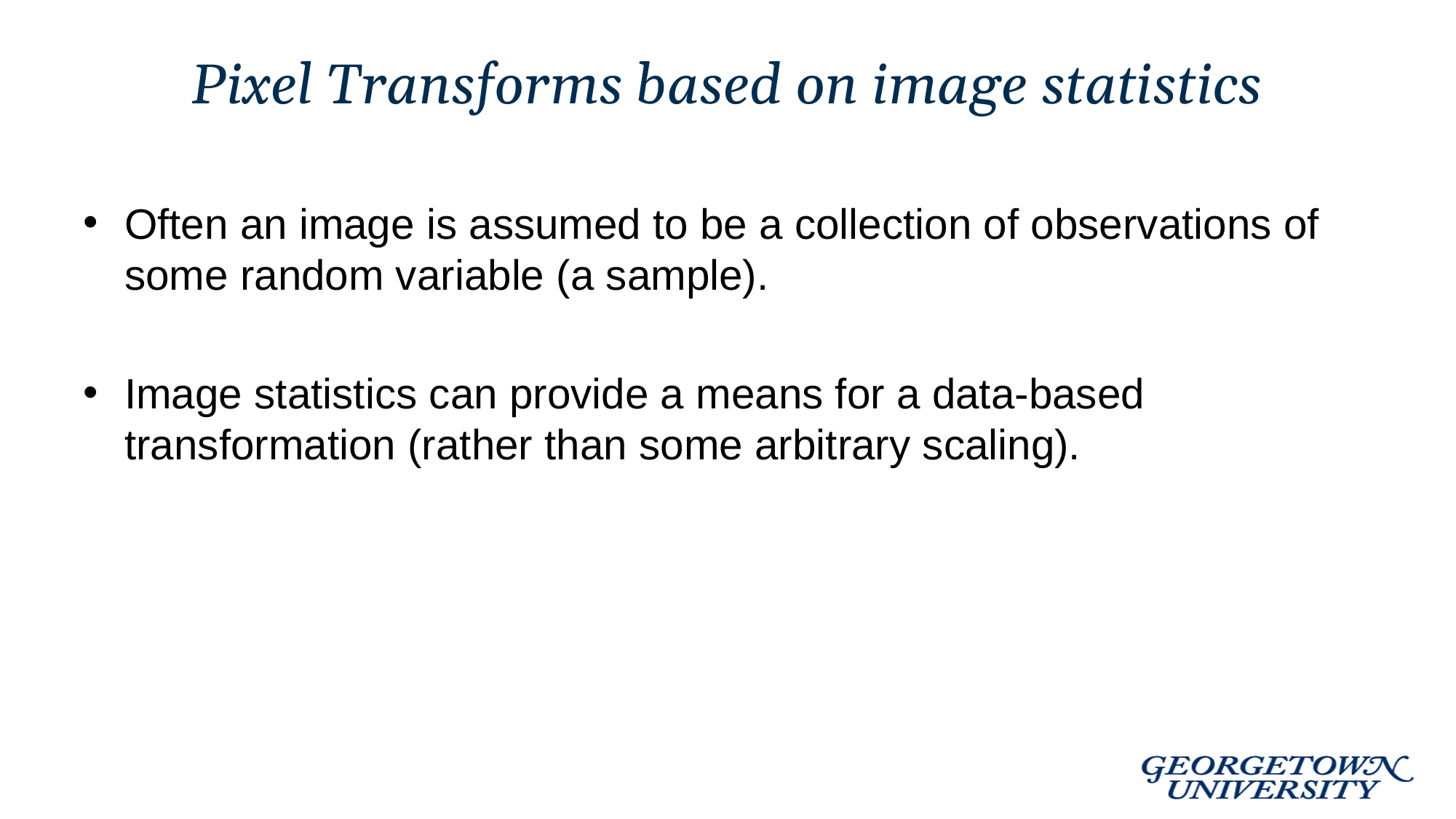

# Pixel Transforms based on image statistics
Often an image is assumed to be a collection of observations of some random variable (a sample).

Image statistics can provide a means for a data-based transformation (rather than some arbitrary scaling).